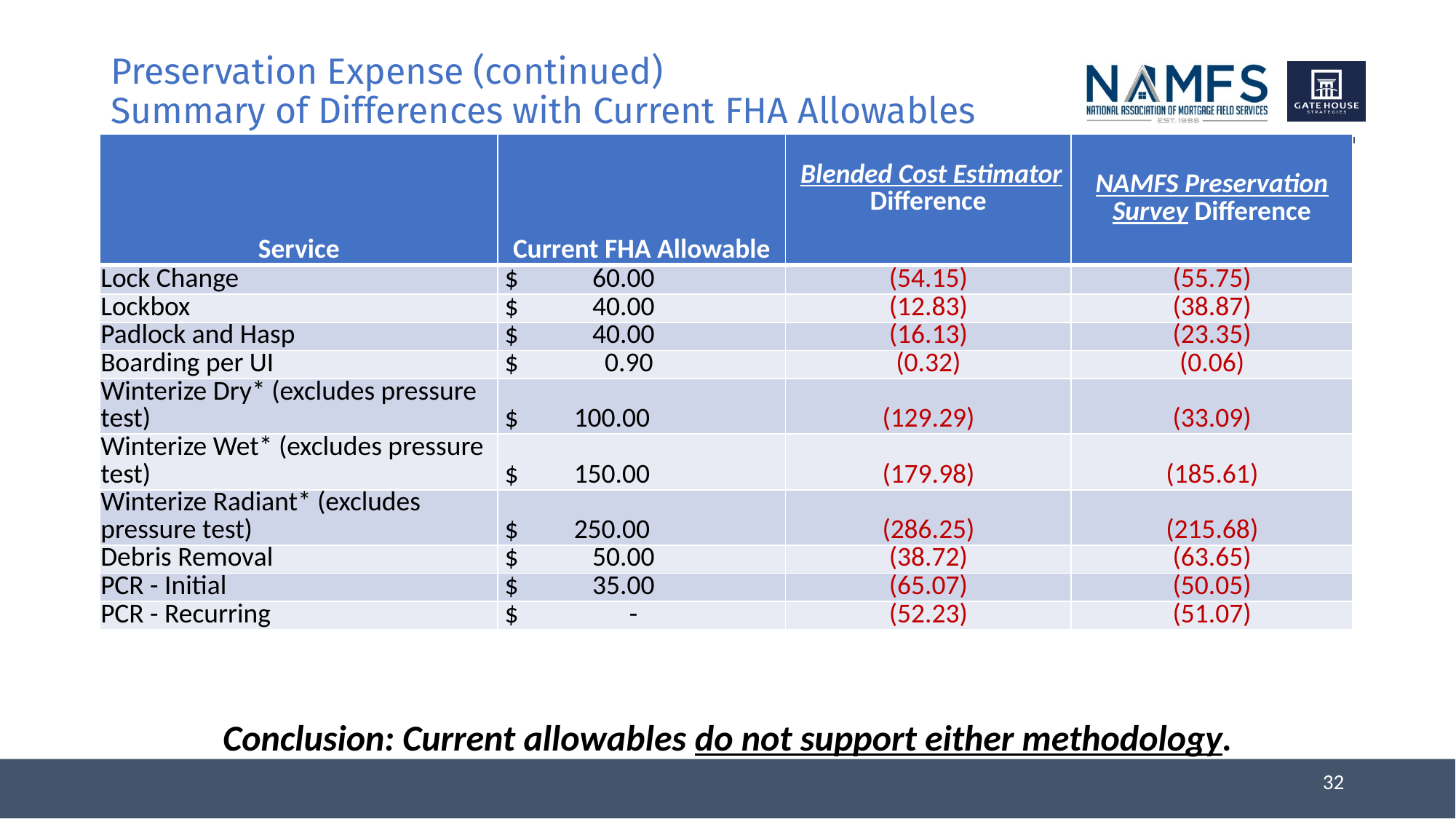

# Preservation Expense (continued) Summary of Differences with Current FHA Allowables
| Service | Current FHA Allowable | Blended Cost Estimator Difference | NAMFS Preservation Survey Difference |
| --- | --- | --- | --- |
| Lock Change | $ 60.00 | (54.15) | (55.75) |
| Lockbox | $ 40.00 | (12.83) | (38.87) |
| Padlock and Hasp | $ 40.00 | (16.13) | (23.35) |
| Boarding per UI | $ 0.90 | (0.32) | (0.06) |
| Winterize Dry\* (excludes pressure test) | $ 100.00 | (129.29) | (33.09) |
| Winterize Wet\* (excludes pressure test) | $ 150.00 | (179.98) | (185.61) |
| Winterize Radiant\* (excludes pressure test) | $ 250.00 | (286.25) | (215.68) |
| Debris Removal | $ 50.00 | (38.72) | (63.65) |
| PCR - Initial | $ 35.00 | (65.07) | (50.05) |
| PCR - Recurring | $ - | (52.23) | (51.07) |

Conclusion: Current allowables do not support either methodology.
32